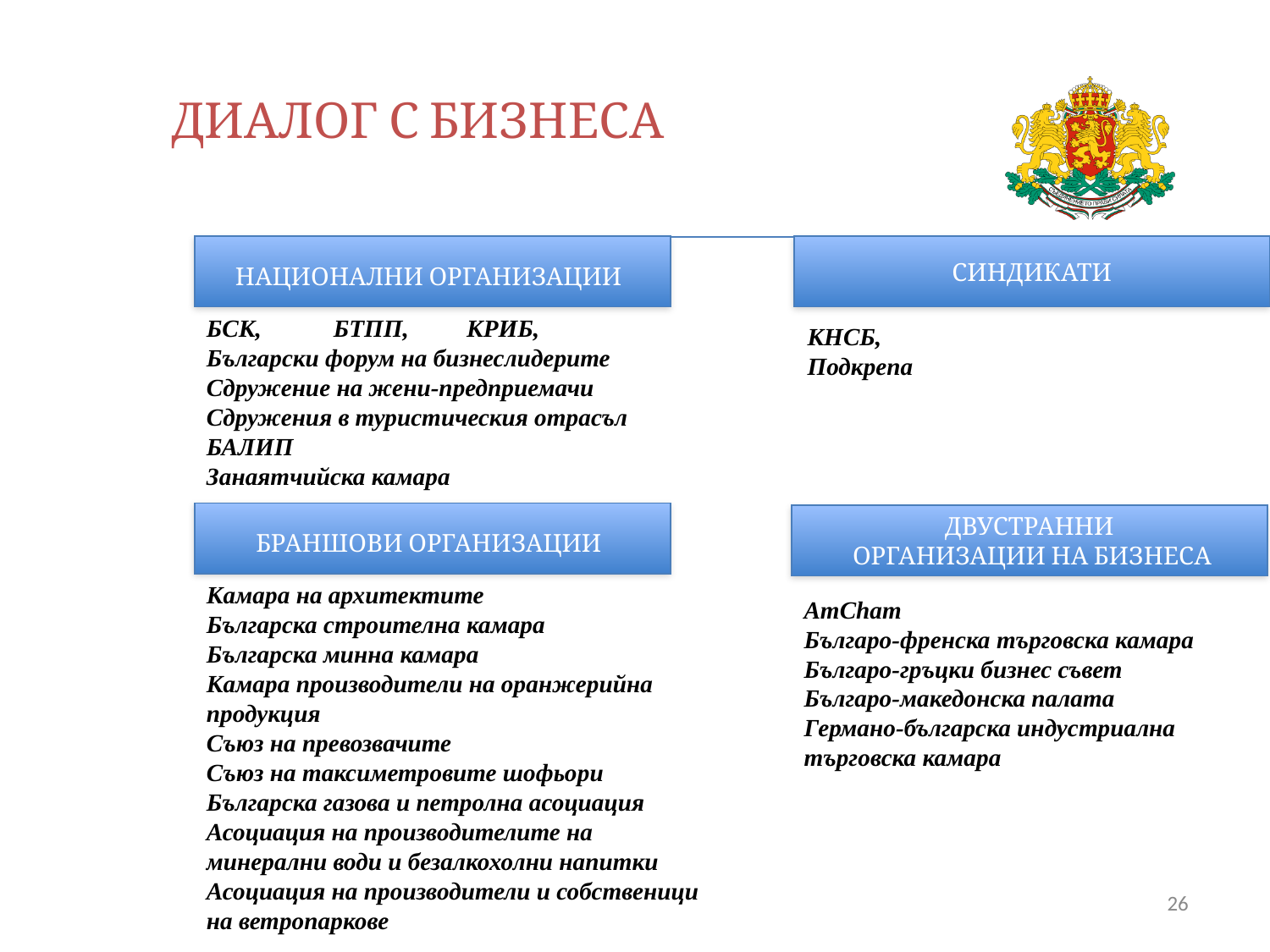

ДИАЛОГ С БИЗНЕСА

НАЦИОНАЛНИ ОРГАНИЗАЦИИ
СИНДИКАТИ
БСК,	БТПП,	 КРИБ,
Български форум на бизнеслидерите
Сдружение на жени-предприемачи
Сдружения в туристическия отрасъл
БАЛИП
Занаятчийска камара

Камара на архитектите
Българска строителна камара
Българска минна камара
Камара производители на оранжерийна продукция
Съюз на превозвачите
Съюз на таксиметровите шофьори
Българска газова и петролна асоциация
Асоциация на производителите на минерални води и безалкохолни напитки
Асоциация на производители и собственици на ветропаркове

КНСБ,
Подкрепа

БРАНШОВИ ОРГАНИЗАЦИИ

AmCham
Българо-френска търговска камара
Българо-гръцки бизнес съвет
Българо-македонска палата
Германо-българска индустриална търговска камара
ДВУСТРАННИ
 ОРГАНИЗАЦИИ НА БИЗНЕСА

26